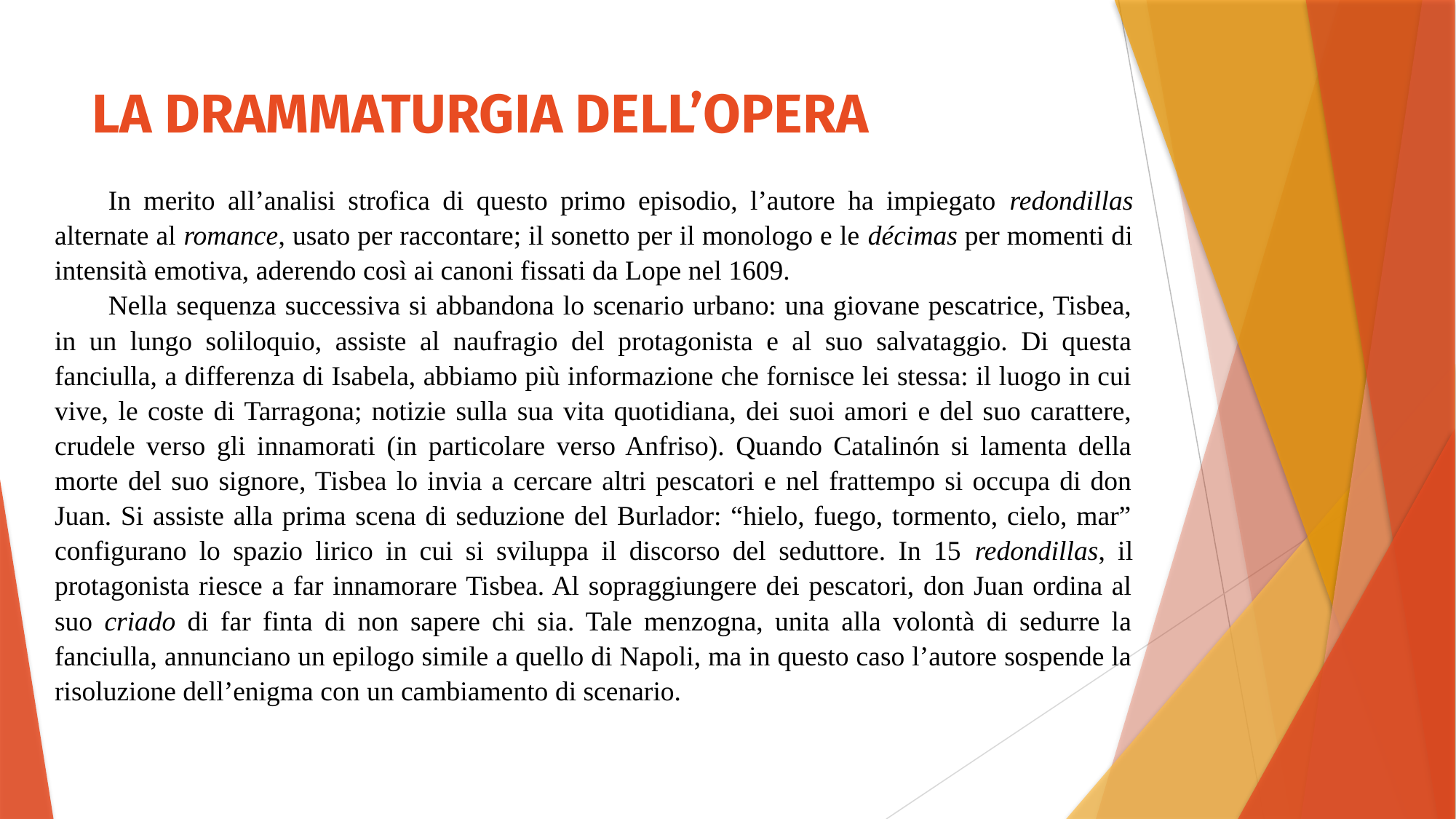

# LA DRAMMATURGIA DELL’OPERA
In merito all’analisi strofica di questo primo episodio, l’autore ha impiegato redondillas alternate al romance, usato per raccontare; il sonetto per il monologo e le décimas per momenti di intensità emotiva, aderendo così ai canoni fissati da Lope nel 1609.
Nella sequenza successiva si abbandona lo scenario urbano: una giovane pescatrice, Tisbea, in un lungo soliloquio, assiste al naufragio del protagonista e al suo salvataggio. Di questa fanciulla, a differenza di Isabela, abbiamo più informazione che fornisce lei stessa: il luogo in cui vive, le coste di Tarragona; notizie sulla sua vita quotidiana, dei suoi amori e del suo carattere, crudele verso gli innamorati (in particolare verso Anfriso). Quando Catalinón si lamenta della morte del suo signore, Tisbea lo invia a cercare altri pescatori e nel frattempo si occupa di don Juan. Si assiste alla prima scena di seduzione del Burlador: “hielo, fuego, tormento, cielo, mar” configurano lo spazio lirico in cui si sviluppa il discorso del seduttore. In 15 redondillas, il protagonista riesce a far innamorare Tisbea. Al sopraggiungere dei pescatori, don Juan ordina al suo criado di far finta di non sapere chi sia. Tale menzogna, unita alla volontà di sedurre la fanciulla, annunciano un epilogo simile a quello di Napoli, ma in questo caso l’autore sospende la risoluzione dell’enigma con un cambiamento di scenario.